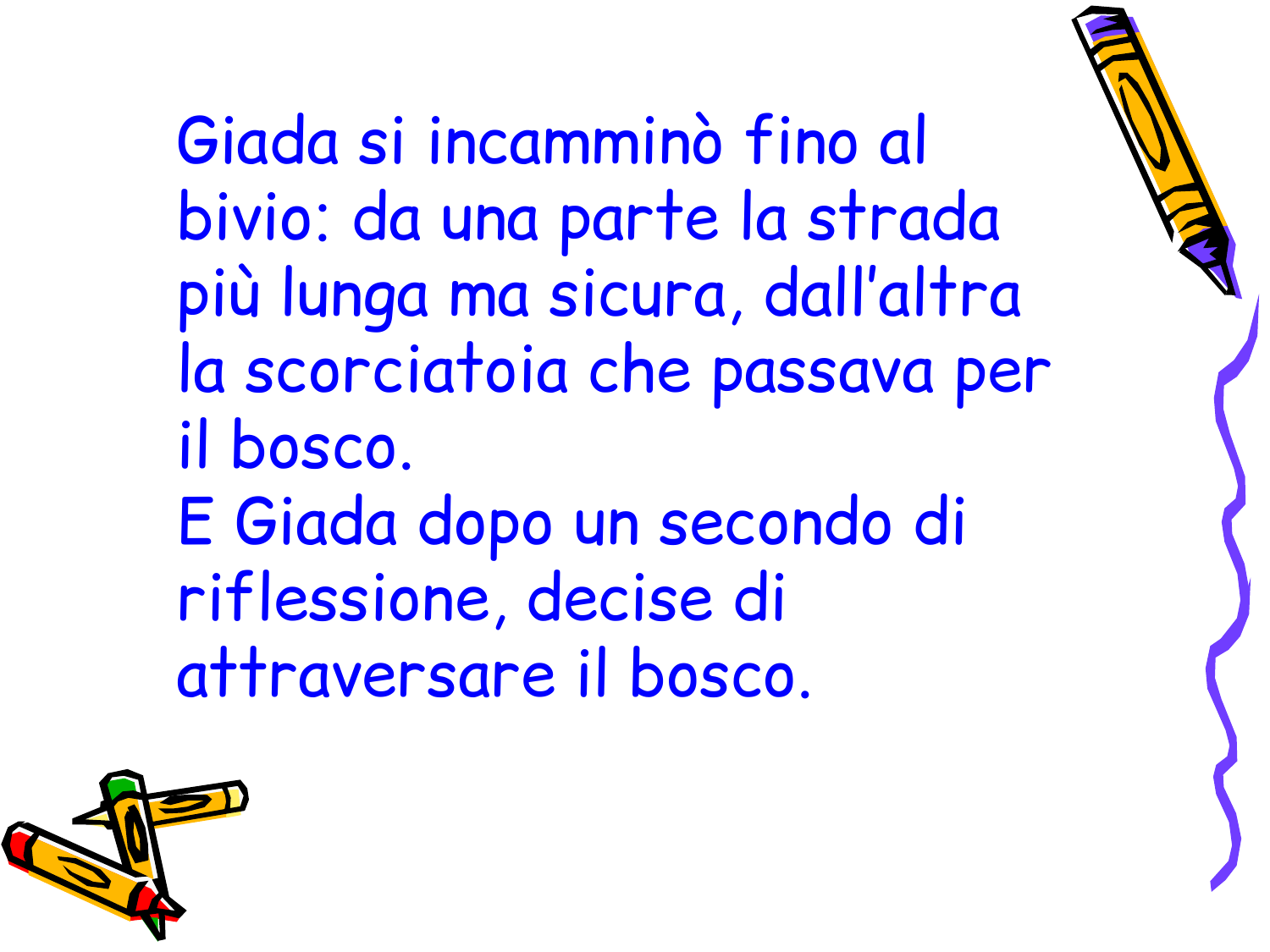

Giada si incamminò fino al bivio: da una parte la strada più lunga ma sicura, dall’altra la scorciatoia che passava per il bosco.
E Giada dopo un secondo di riflessione, decise di attraversare il bosco.